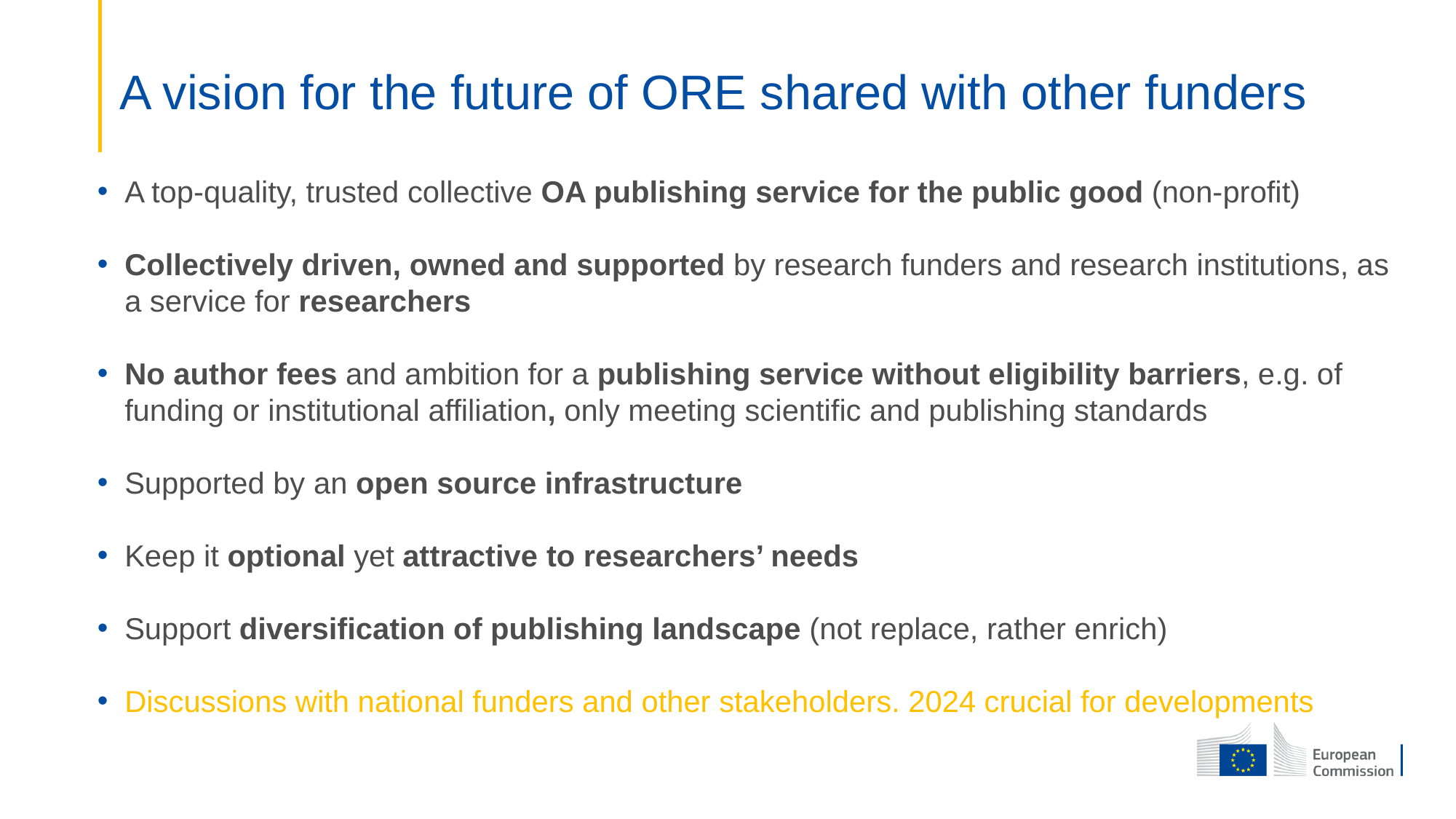

# A vision for the future of ORE shared with other funders
A top-quality, trusted collective OA publishing service for the public good (non-profit)
Collectively driven, owned and supported by research funders and research institutions, as a service for researchers
No author fees and ambition for a publishing service without eligibility barriers, e.g. of funding or institutional affiliation, only meeting scientific and publishing standards
Supported by an open source infrastructure
Keep it optional yet attractive to researchers’ needs
Support diversification of publishing landscape (not replace, rather enrich)
Discussions with national funders and other stakeholders. 2024 crucial for developments